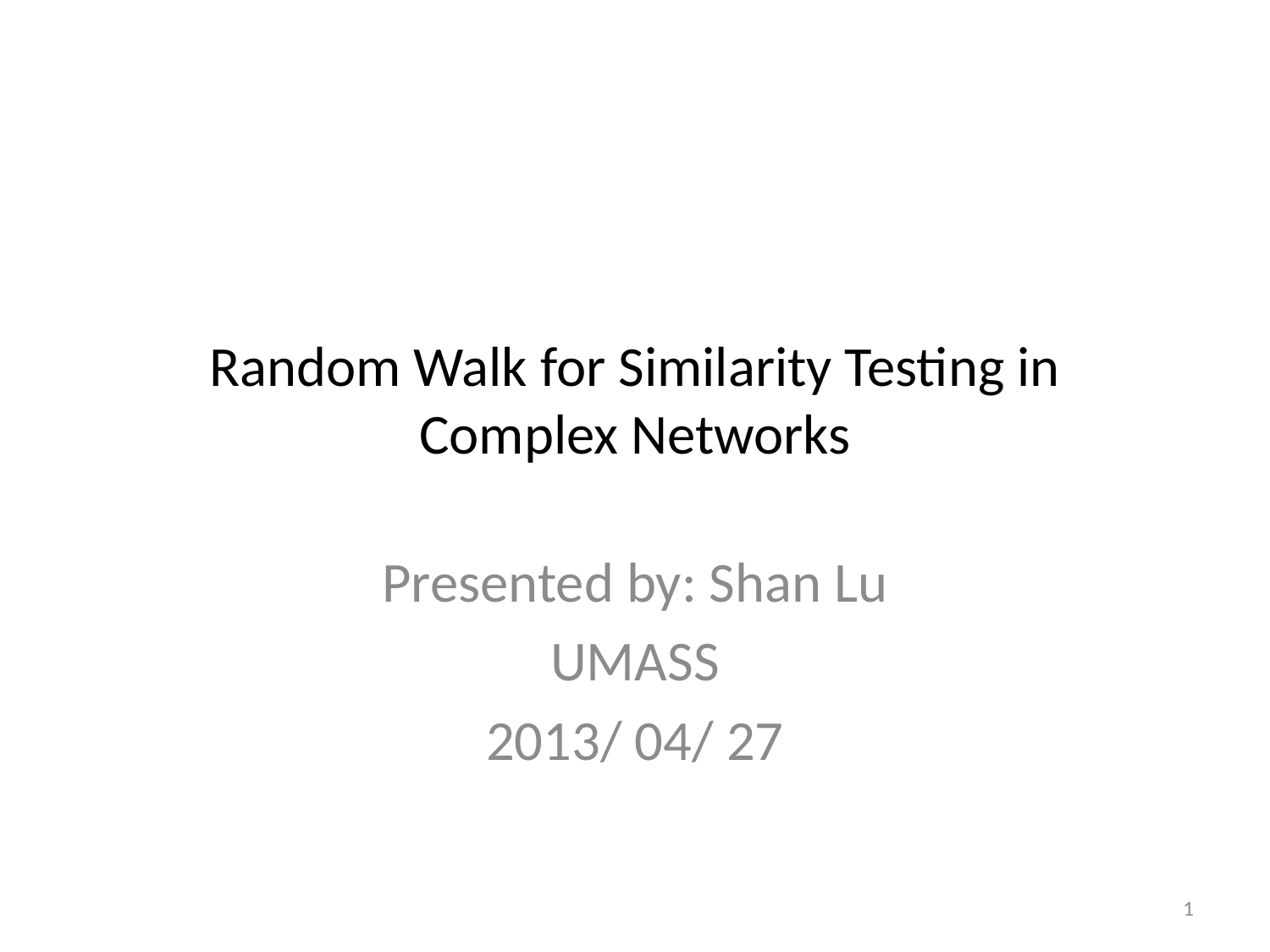

# Random Walk for Similarity Testing in Complex Networks
Presented by: Shan Lu
UMASS
2013/ 04/ 27
1